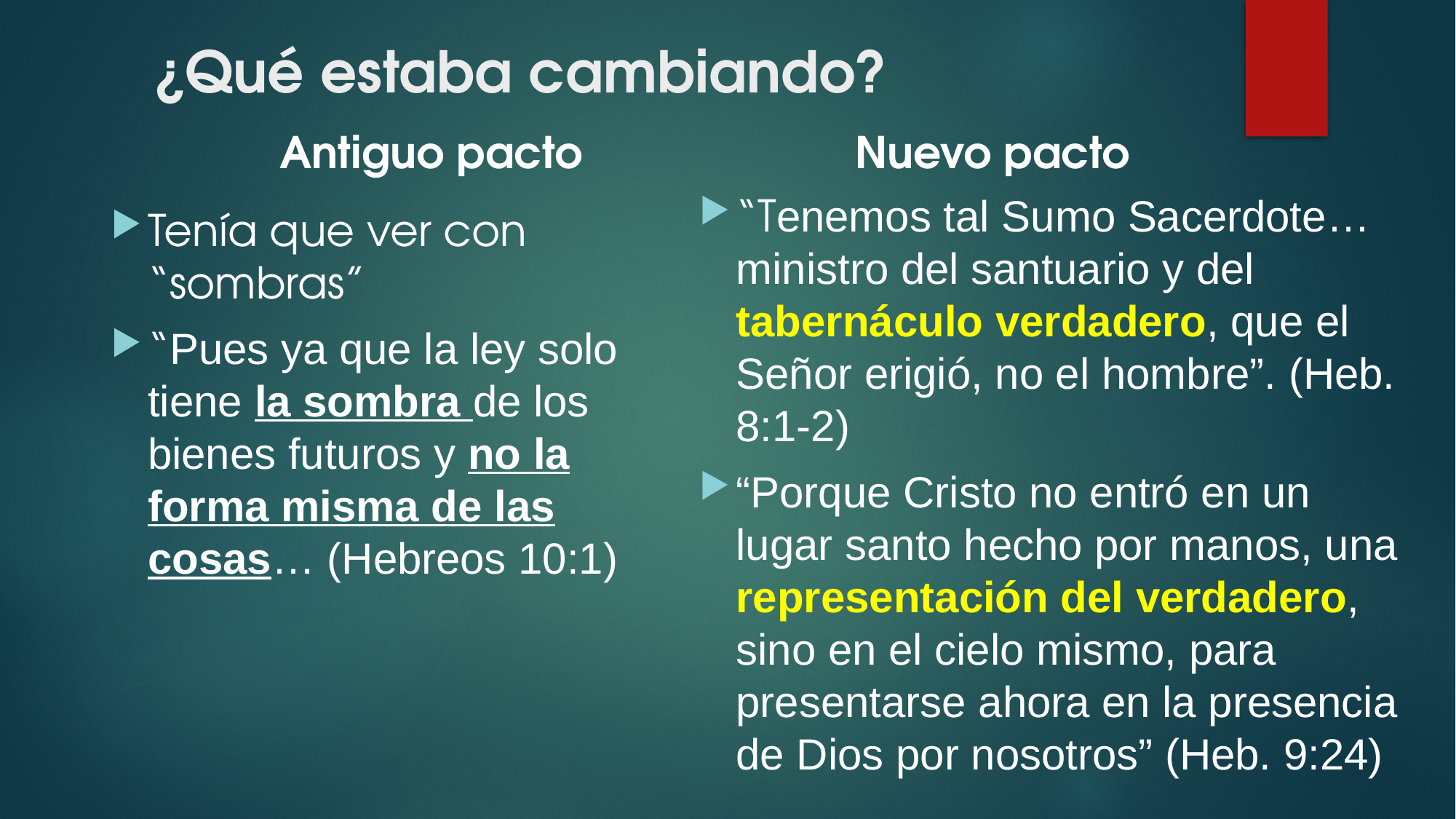

# ¿Qué estaba cambiando?
Antiguo pacto
Nuevo pacto
“Tenemos tal Sumo Sacerdote… ministro del santuario y del tabernáculo verdadero, que el Señor erigió, no el hombre”. (Heb. 8:1-2)
“Porque Cristo no entró en un lugar santo hecho por manos, una representación del verdadero, sino en el cielo mismo, para presentarse ahora en la presencia de Dios por nosotros” (Heb. 9:24)
Tenía que ver con “sombras”
“Pues ya que la ley solo tiene la sombra de los bienes futuros y no la forma misma de las cosas… (Hebreos 10:1)